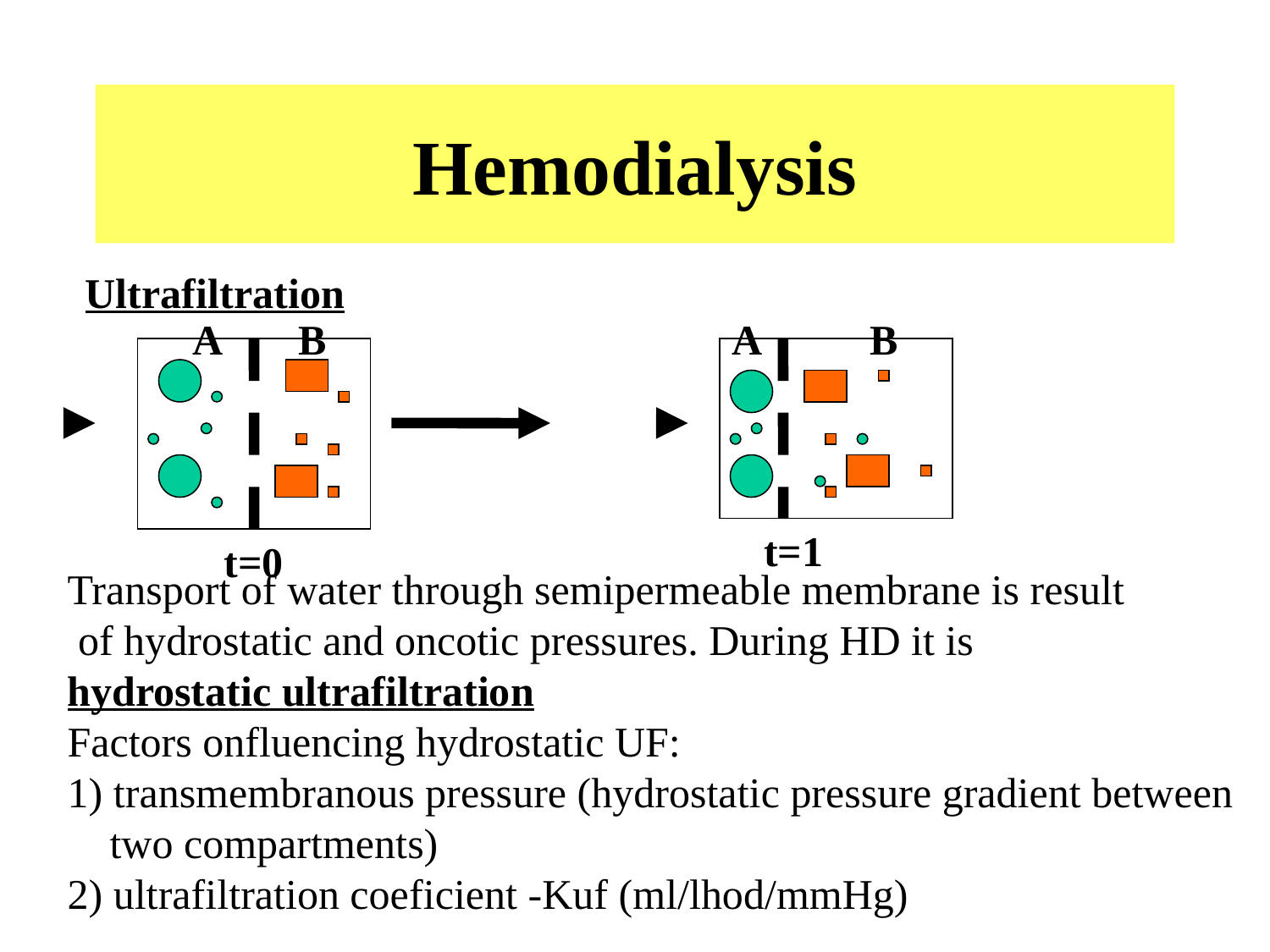

# Hemodialysis
Ultrafiltration
A
B
A
B

t=1
t=0
Transport of water through semipermeable membrane is result
 of hydrostatic and oncotic pressures. During HD it is
hydrostatic ultrafiltration
Factors onfluencing hydrostatic UF:
1) transmembranous pressure (hydrostatic pressure gradient between
    two compartments)
2) ultrafiltration coeficient -Kuf (ml/lhod/mmHg)